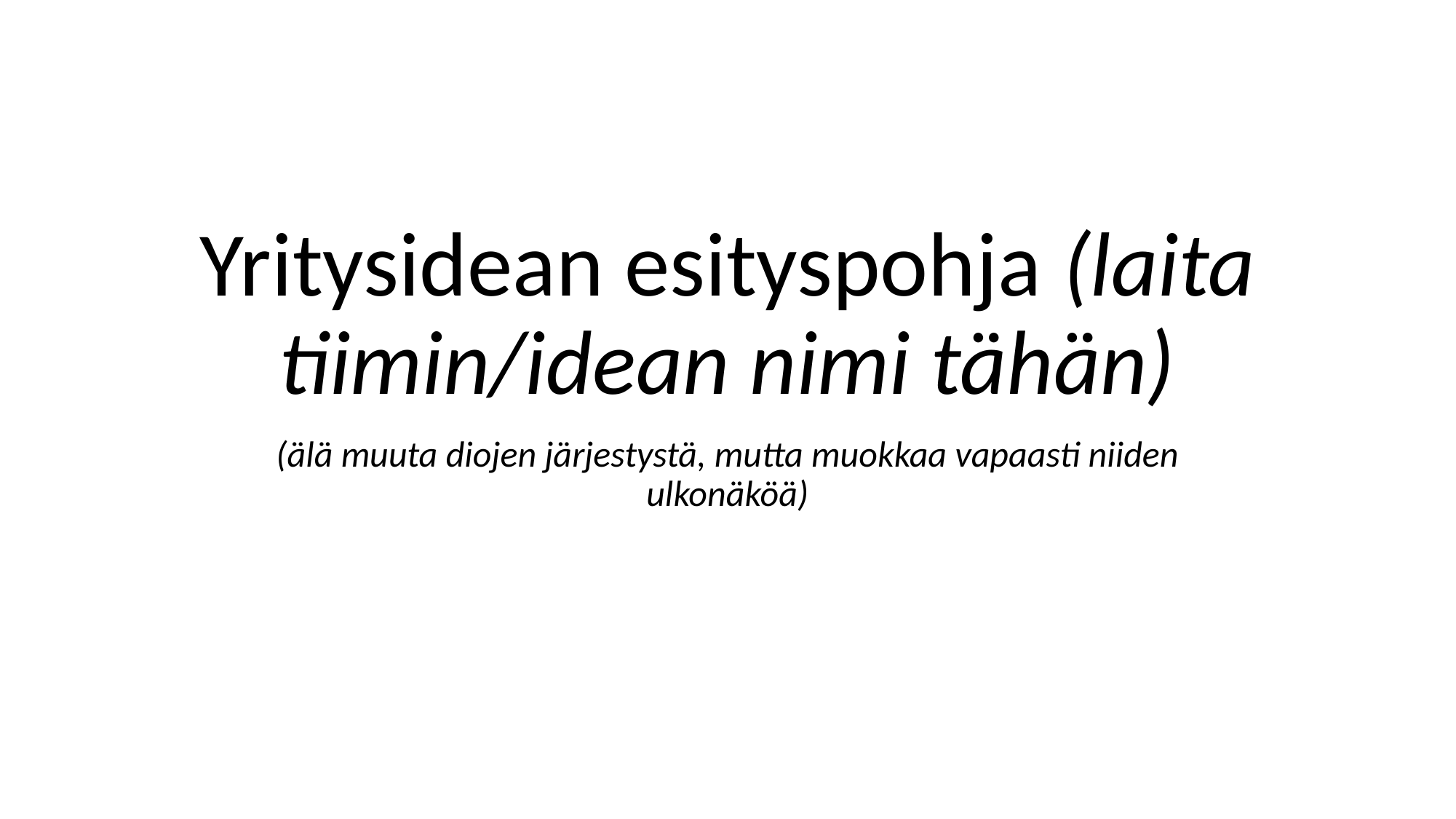

# Yritysidean esityspohja (laita tiimin/idean nimi tähän)
(älä muuta diojen järjestystä, mutta muokkaa vapaasti niiden ulkonäköä)